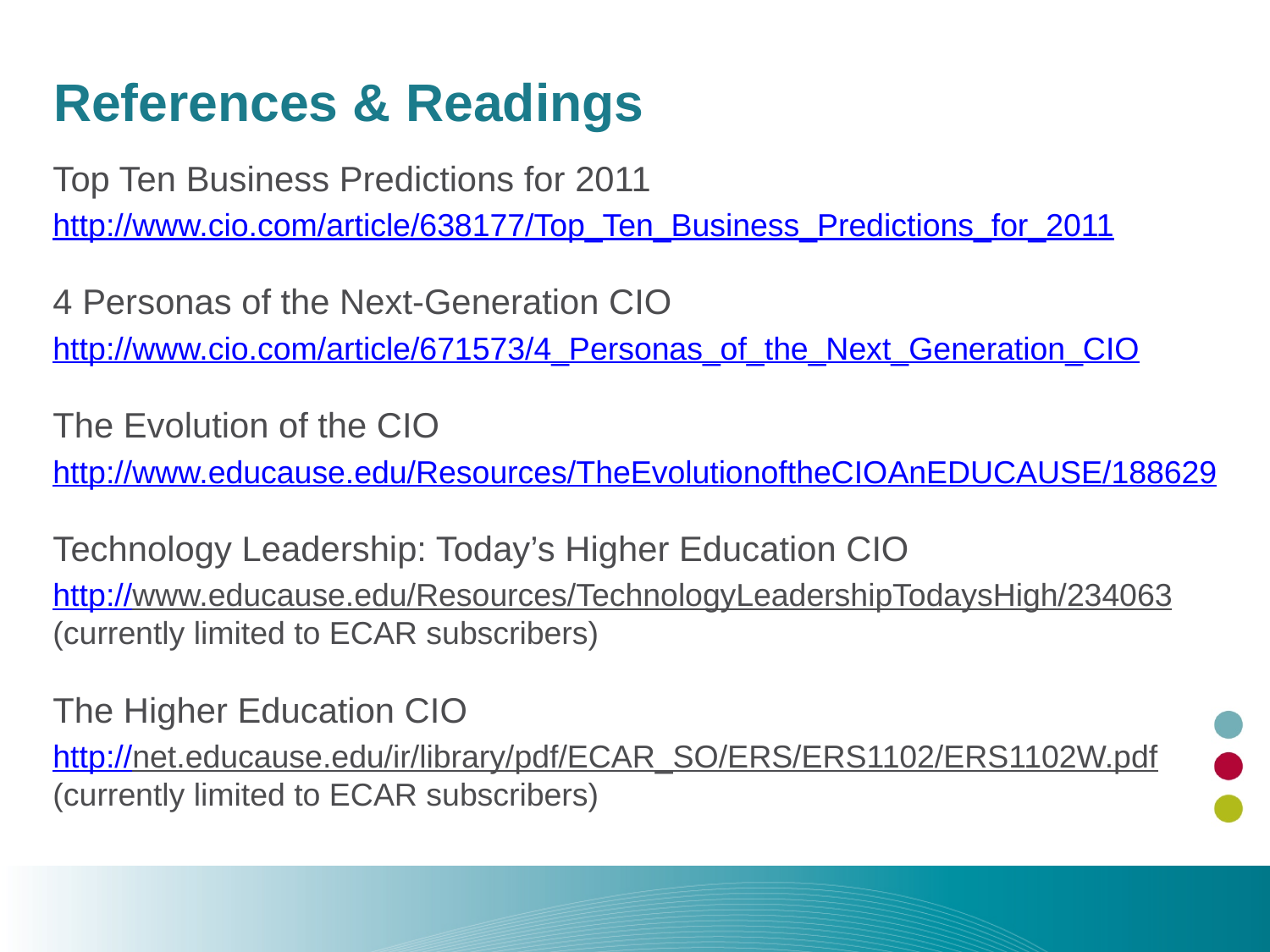

# References & Readings
Top Ten Business Predictions for 2011
http://www.cio.com/article/638177/Top_Ten_Business_Predictions_for_2011

4 Personas of the Next-Generation CIO
http://www.cio.com/article/671573/4_Personas_of_the_Next_Generation_CIO

The Evolution of the CIO
http://www.educause.edu/Resources/TheEvolutionoftheCIOAnEDUCAUSE/188629

Technology Leadership: Today’s Higher Education CIO
http://www.educause.edu/Resources/TechnologyLeadershipTodaysHigh/234063 (currently limited to ECAR subscribers)

The Higher Education CIO
http://net.educause.edu/ir/library/pdf/ECAR_SO/ERS/ERS1102/ERS1102W.pdf (currently limited to ECAR subscribers)